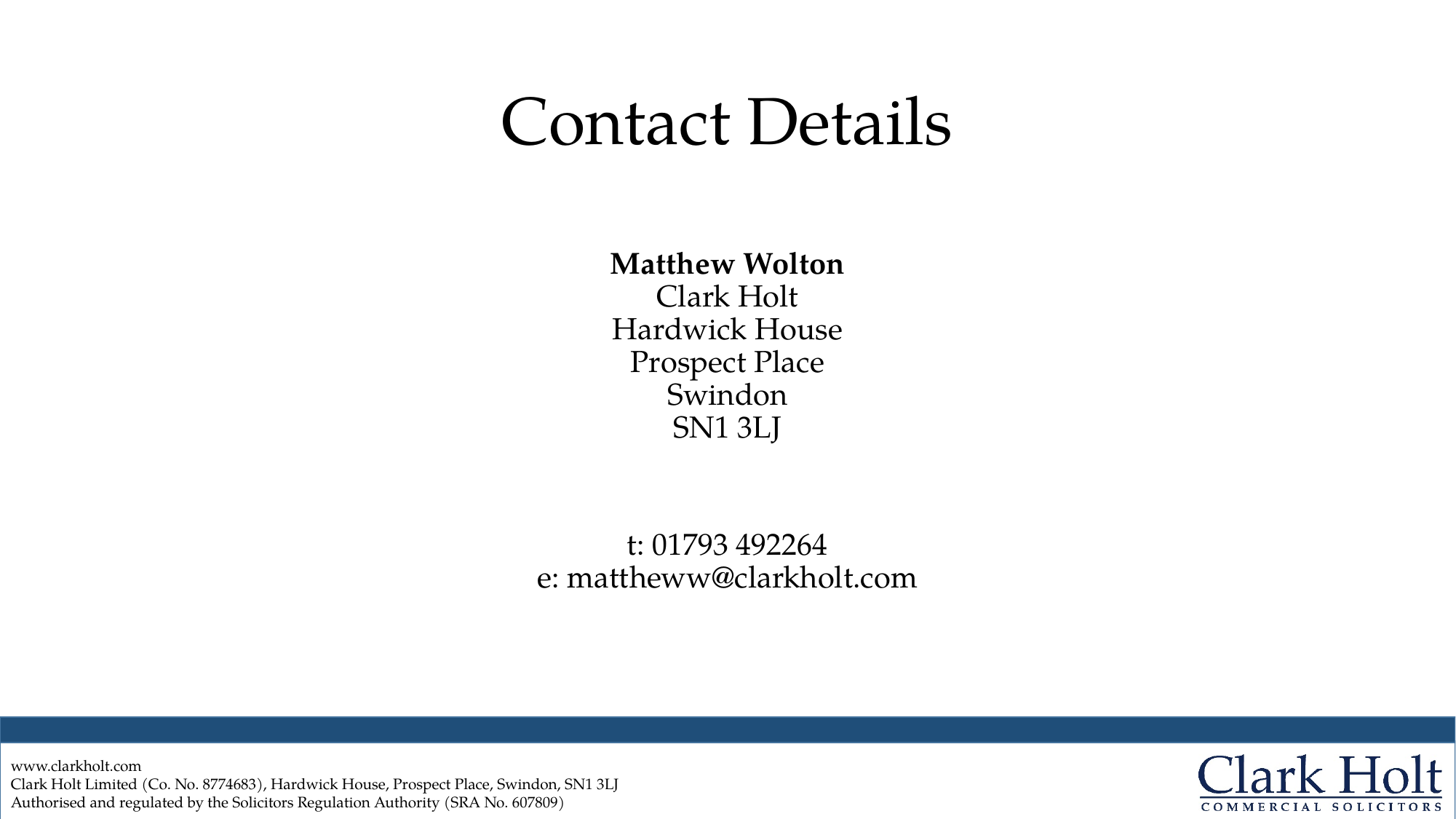

# Contact Details
Matthew Wolton
Clark Holt
Hardwick House
Prospect Place
Swindon
SN1 3LJ
t: 01793 492264
e: mattheww@clarkholt.com